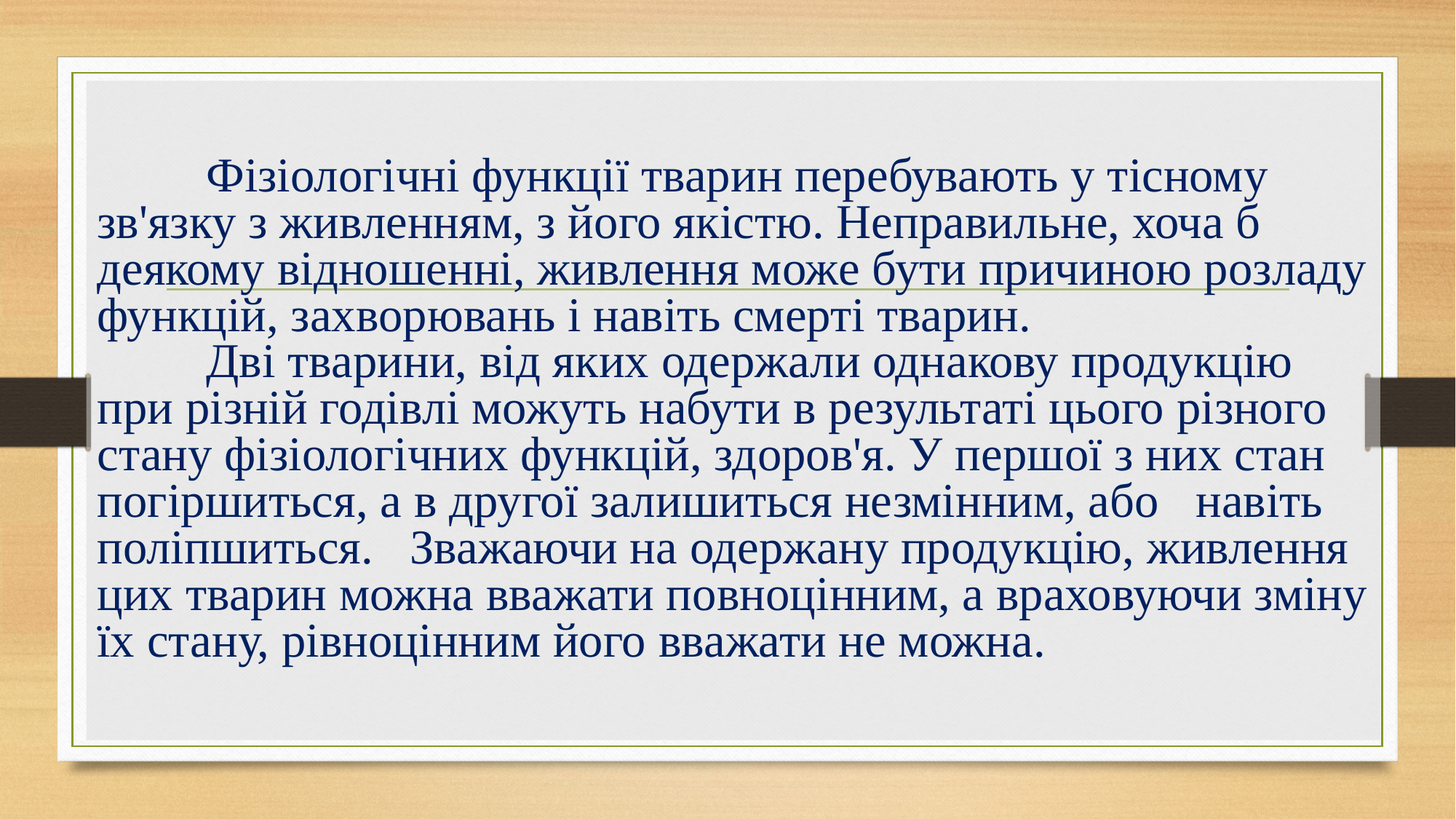

Фізіологічні функції тварин перебувають у тісному зв'язку з живленням, з його якістю. Неправильне, хоча б деякому відношенні, живлення може бути причиною розладу функцій, захворювань і навіть смерті тварин.
	Дві тварини, від яких одержали однакову продукцію при різній годівлі можуть набути в результаті цього різного стану фізіологічних функцій, здоров'я. У першої з них стан погіршиться, а в другої залишиться незмінним, або   навіть   поліпшиться.   Зважаючи на одержану продукцію, живлення цих тварин можна вважати повноцінним, а враховуючи зміну їх стану, рівноцінним його вважати не можна.